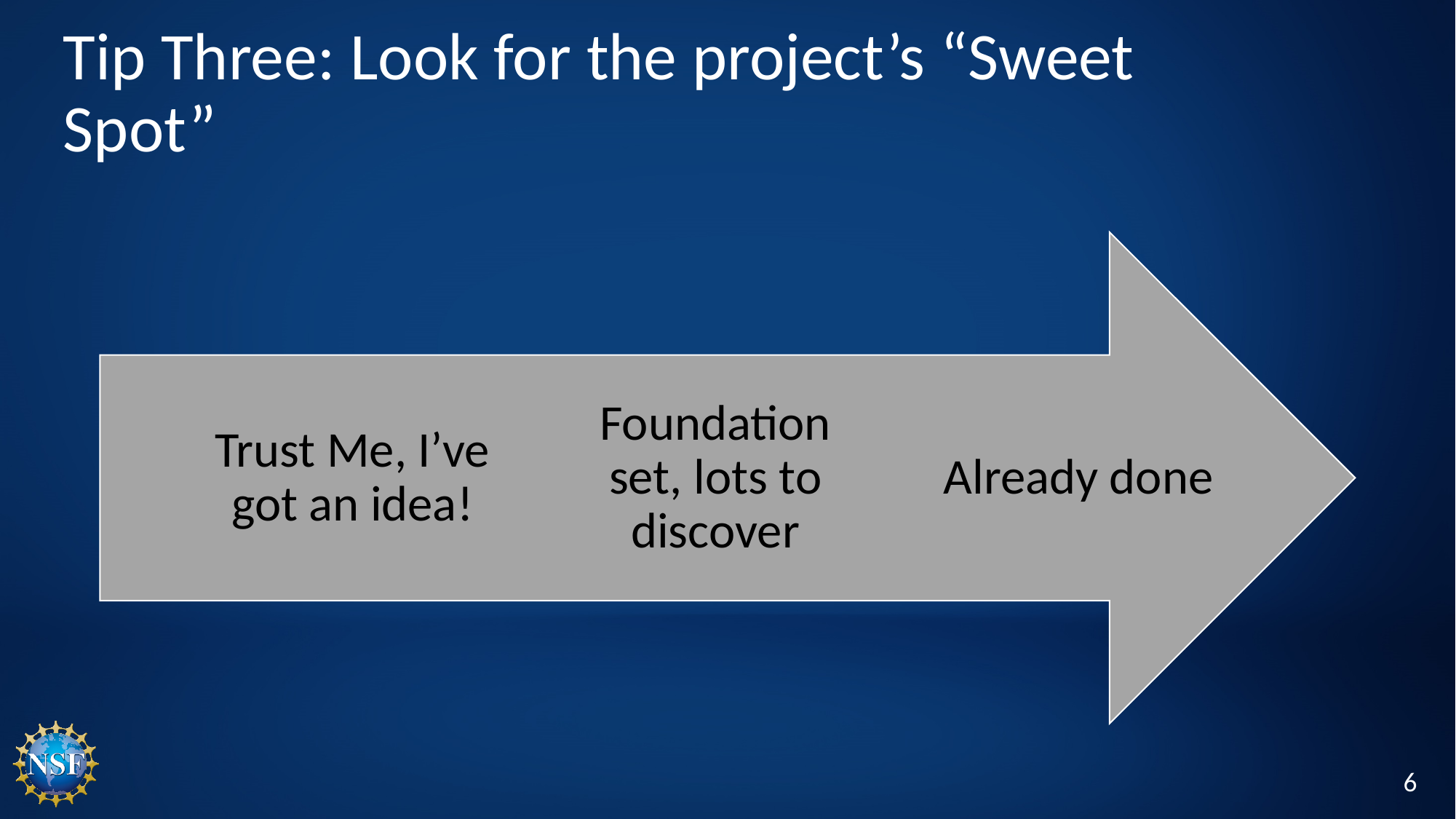

# Tip Three: Look for the project’s “Sweet Spot”
Already done
Foundation set, lots to discover
Trust Me, I’ve got an idea!
6